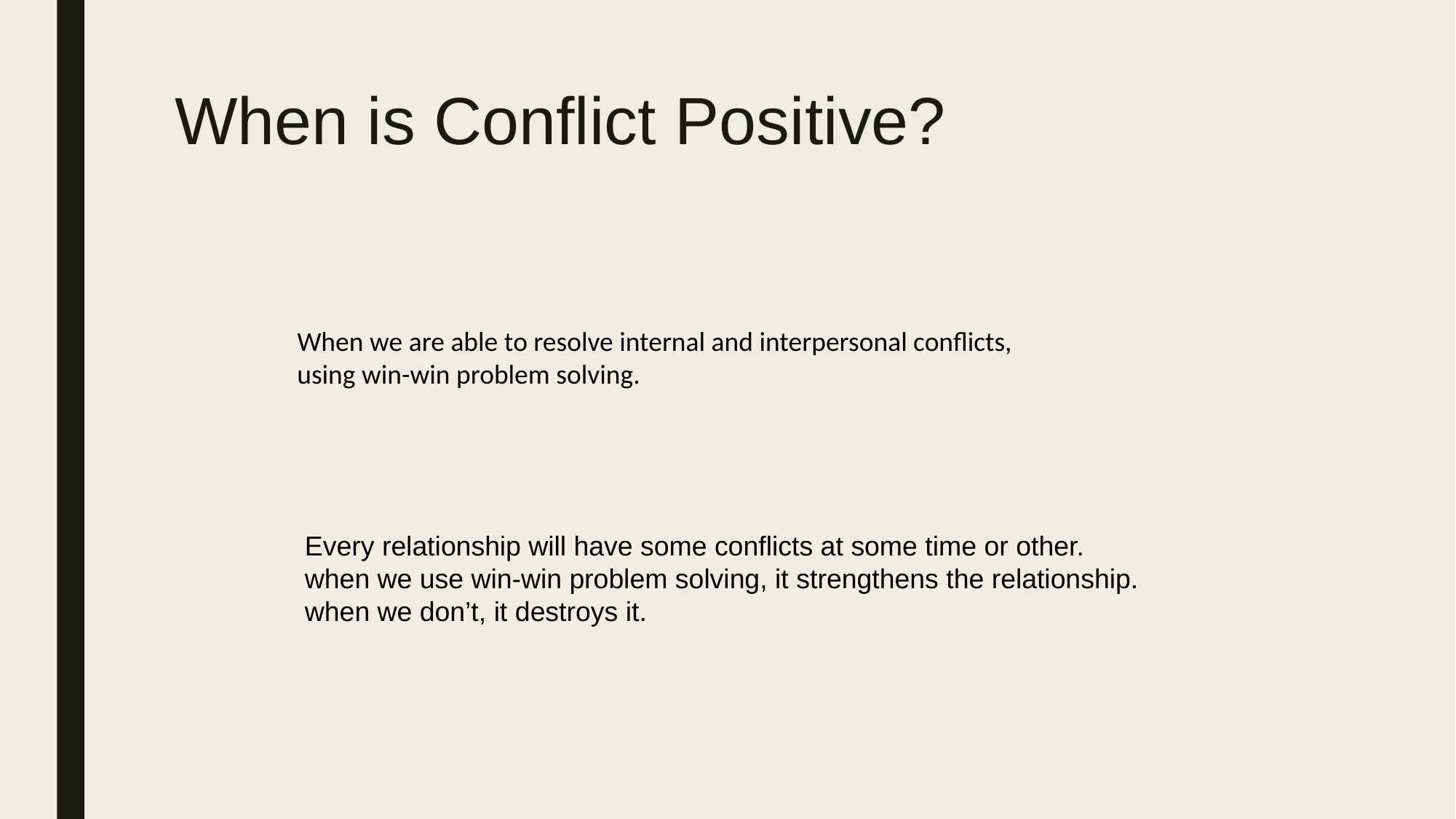

When is Conflict Positive?
When we are able to resolve internal and interpersonal conflicts,
using win-win problem solving.
Every relationship will have some conflicts at some time or other.
when we use win-win problem solving, it strengthens the relationship.
when we don’t, it destroys it.